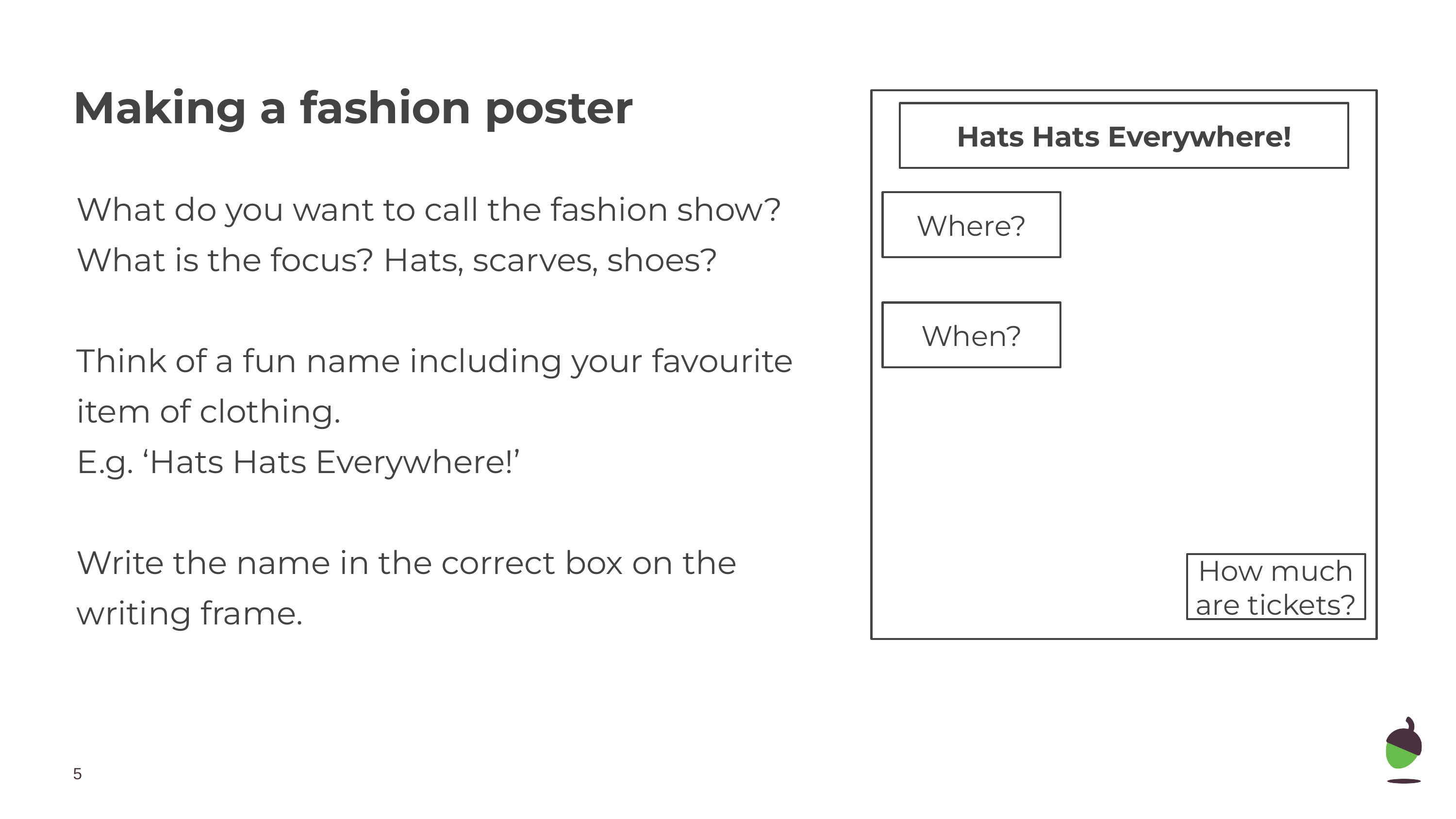

# Making a fashion poster

Hats Hats Everywhere!

What do you want to call the fashion show? What is the focus? Hats, scarves, shoes?

Think of a fun name including your favourite item of clothing.
E.g. ‘Hats Hats Everywhere!’

Write the name in the correct box on the writing frame.
Where?
When?
How much are tickets?
5

Images from Pixabay.com